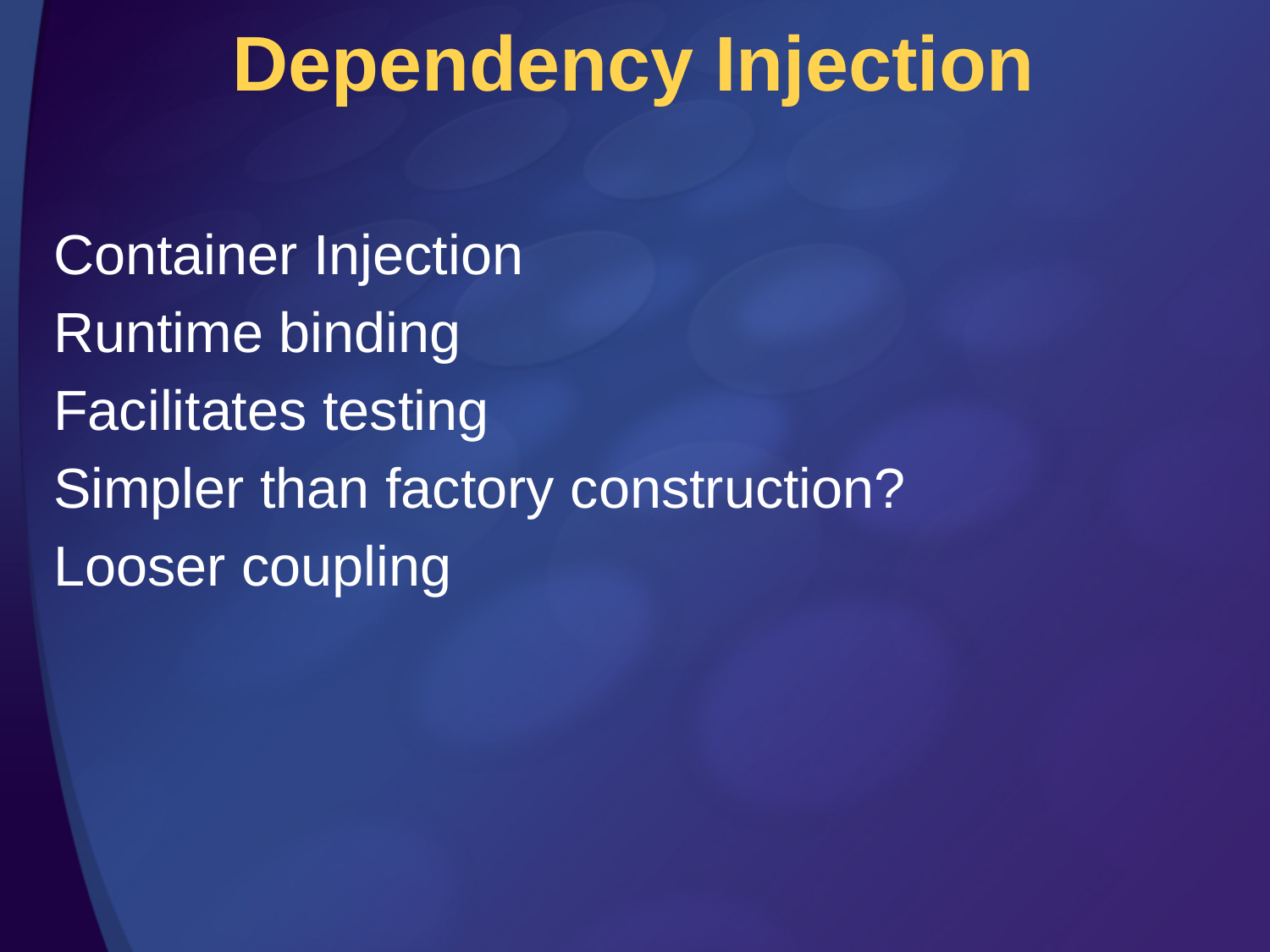

# Dependency Injection
Container Injection
Runtime binding
Facilitates testing
Simpler than factory construction?
Looser coupling